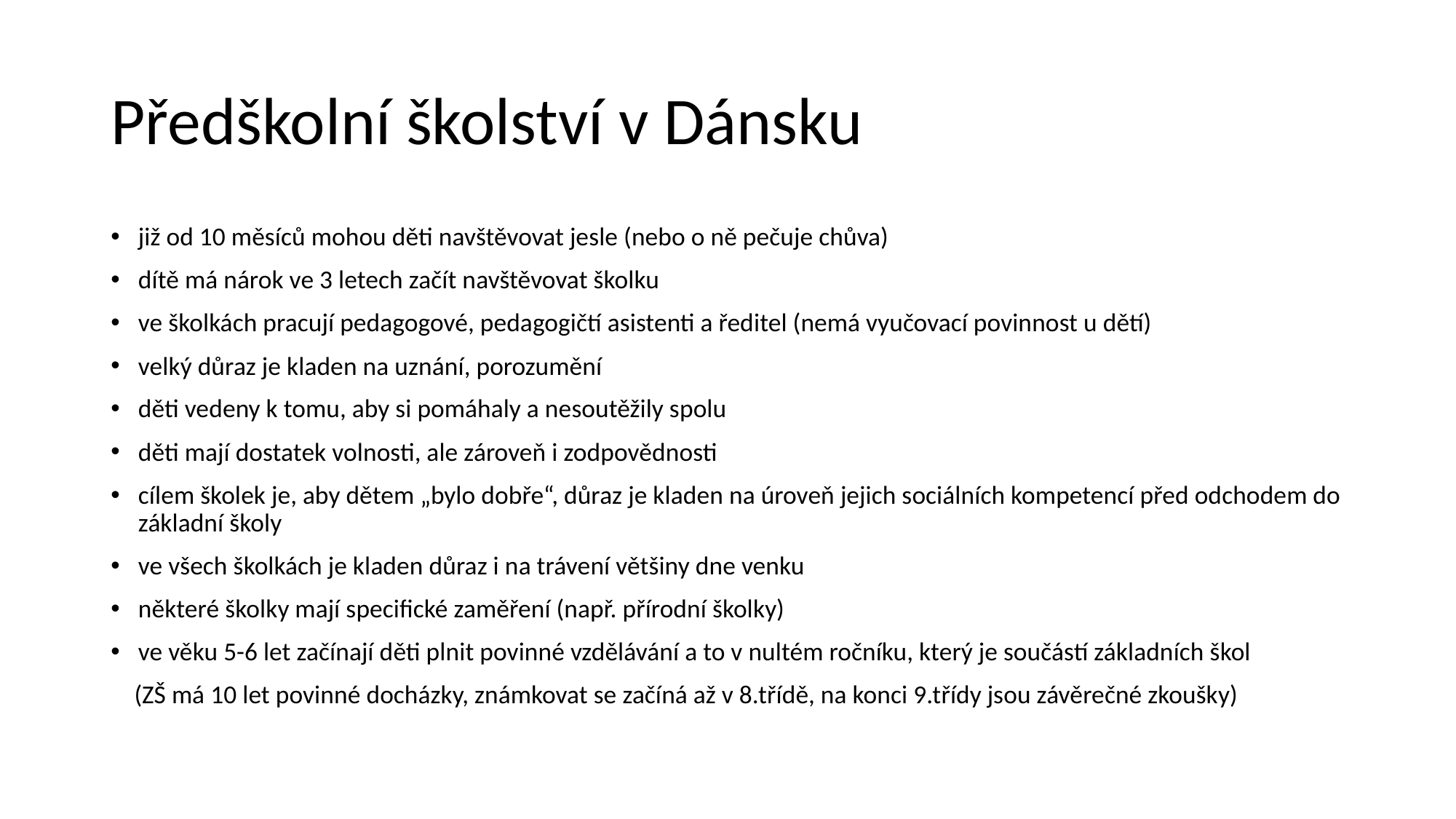

# Předškolní školství v Dánsku
již od 10 měsíců mohou děti navštěvovat jesle (nebo o ně pečuje chůva)
dítě má nárok ve 3 letech začít navštěvovat školku
ve školkách pracují pedagogové, pedagogičtí asistenti a ředitel (nemá vyučovací povinnost u dětí)
velký důraz je kladen na uznání, porozumění
děti vedeny k tomu, aby si pomáhaly a nesoutěžily spolu
děti mají dostatek volnosti, ale zároveň i zodpovědnosti
cílem školek je, aby dětem „bylo dobře“, důraz je kladen na úroveň jejich sociálních kompetencí před odchodem do základní školy
ve všech školkách je kladen důraz i na trávení většiny dne venku
některé školky mají specifické zaměření (např. přírodní školky)
ve věku 5-6 let začínají děti plnit povinné vzdělávání a to v nultém ročníku, který je součástí základních škol
    (ZŠ má 10 let povinné docházky, známkovat se začíná až v 8.třídě, na konci 9.třídy jsou závěrečné zkoušky)